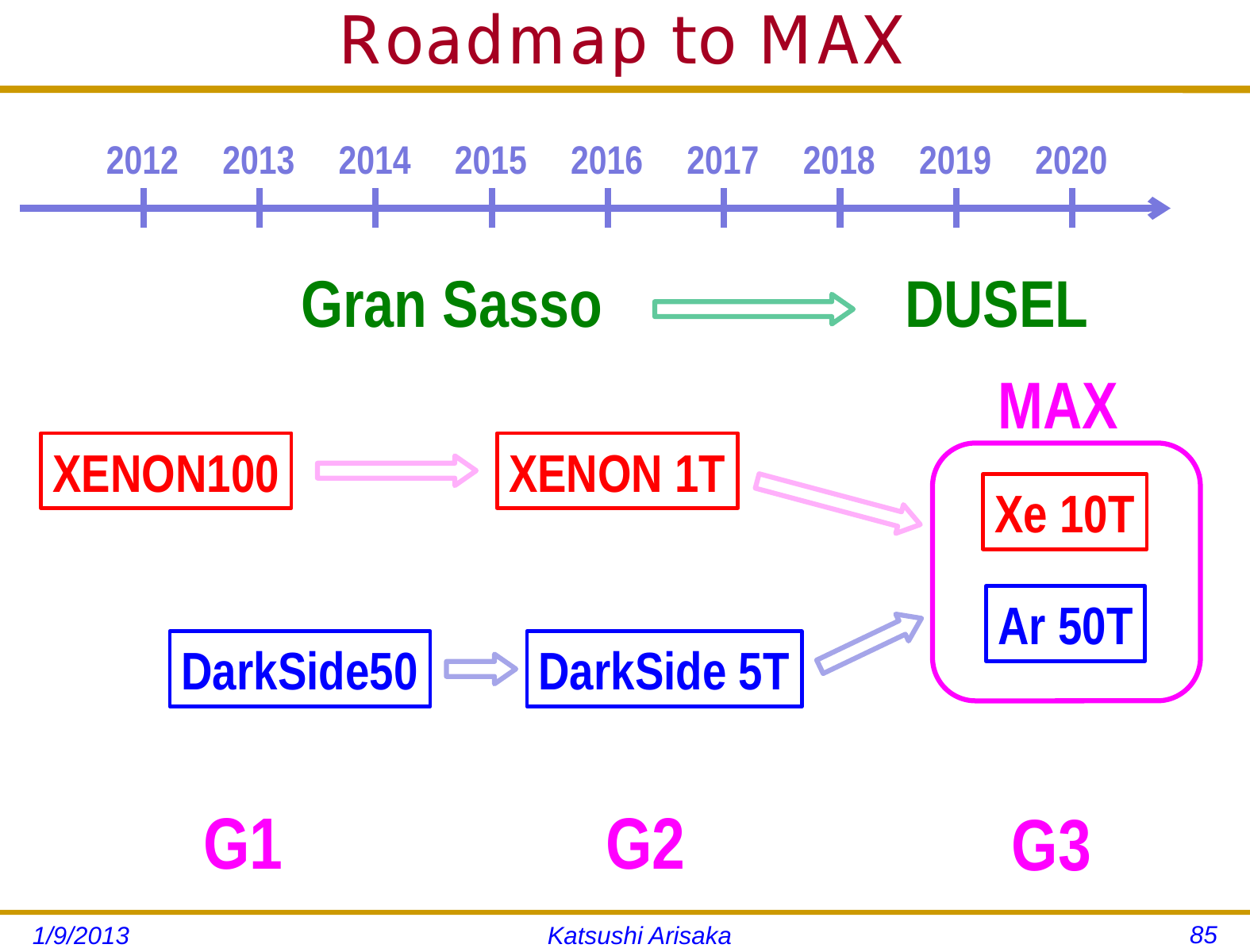

# Roadmap to MAX
2012
2013
2014
2015
2016
2017
2018
2019
2020
Gran Sasso
DUSEL

MAX

Xe 10T

Ar 50T

G3
XENON100
XENON 1T

DarkSide 5T

G2
DarkSide50
G1
85
1/9/2013
Katsushi Arisaka